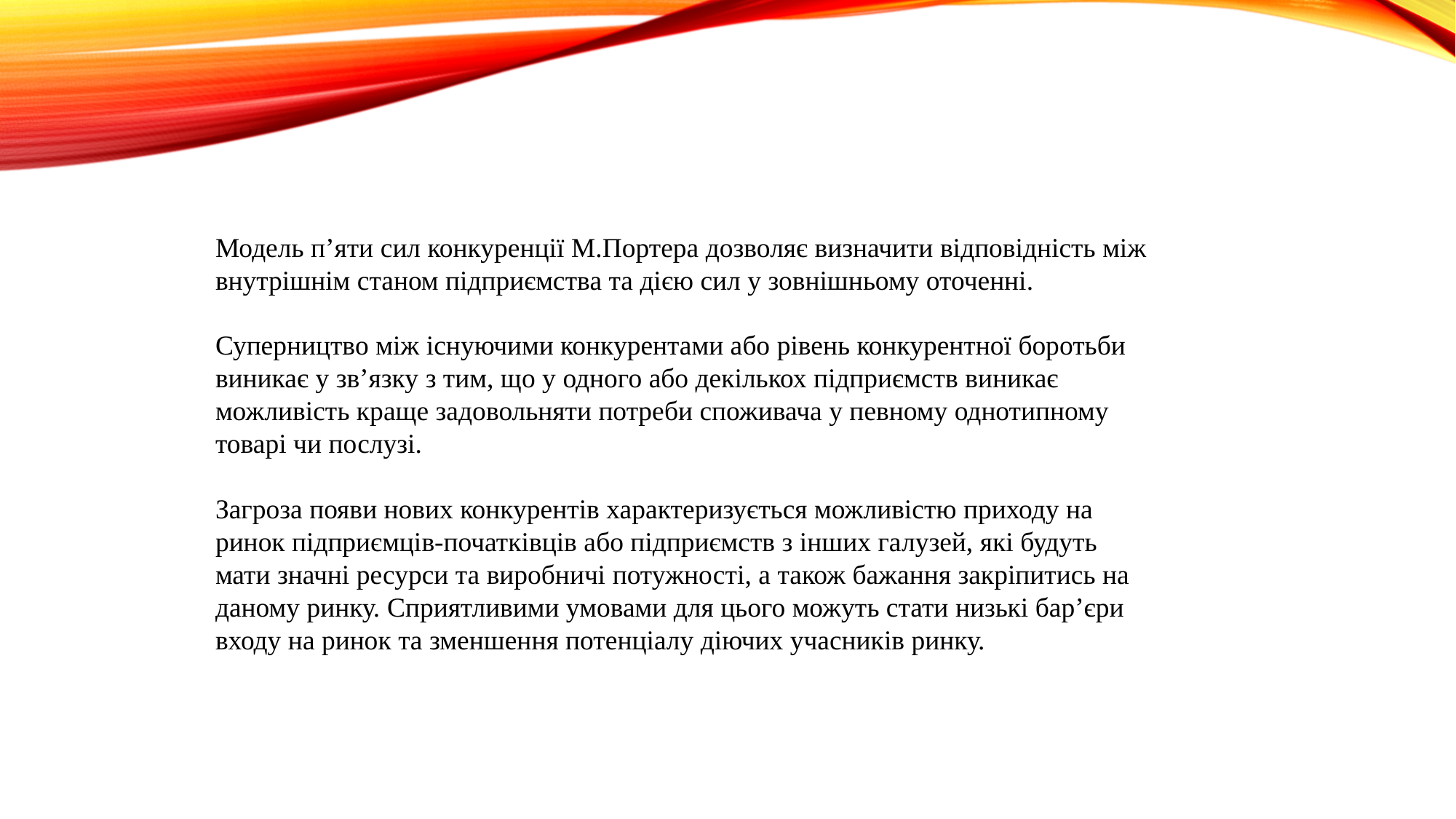

Модель п’яти сил конкуренції М.Портера дозволяє визначити відповідність між внутрішнім станом підприємства та дією сил у зовнішньому оточенні.
Суперництво між існуючими конкурентами або рівень конкурентної боротьби виникає у зв’язку з тим, що у одного або декількох підприємств виникає можливість краще задовольняти потреби споживача у певному однотипному товарі чи послузі.

Загроза появи нових конкурентів характеризується можливістю приходу на ринок підприємців-початківців або підприємств з інших галузей, які будуть мати значні ресурси та виробничі потужності, а також бажання закріпитись на даному ринку. Сприятливими умовами для цього можуть стати низькі бар’єри входу на ринок та зменшення потенціалу діючих учасників ринку.